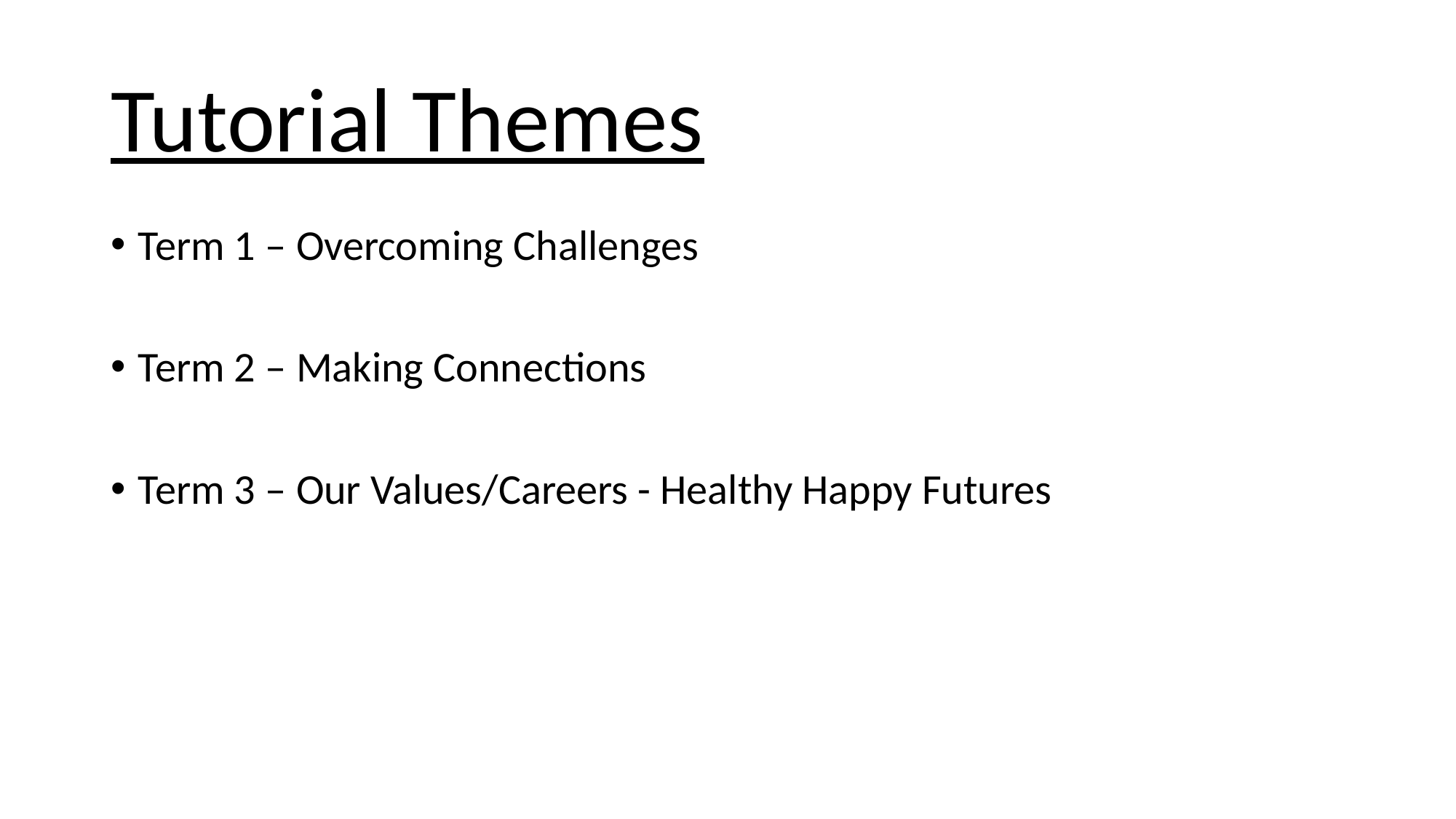

# Tutorial Themes
Term 1 – Overcoming Challenges

Term 2 – Making Connections

Term 3 – Our Values/Careers - Healthy Happy Futures